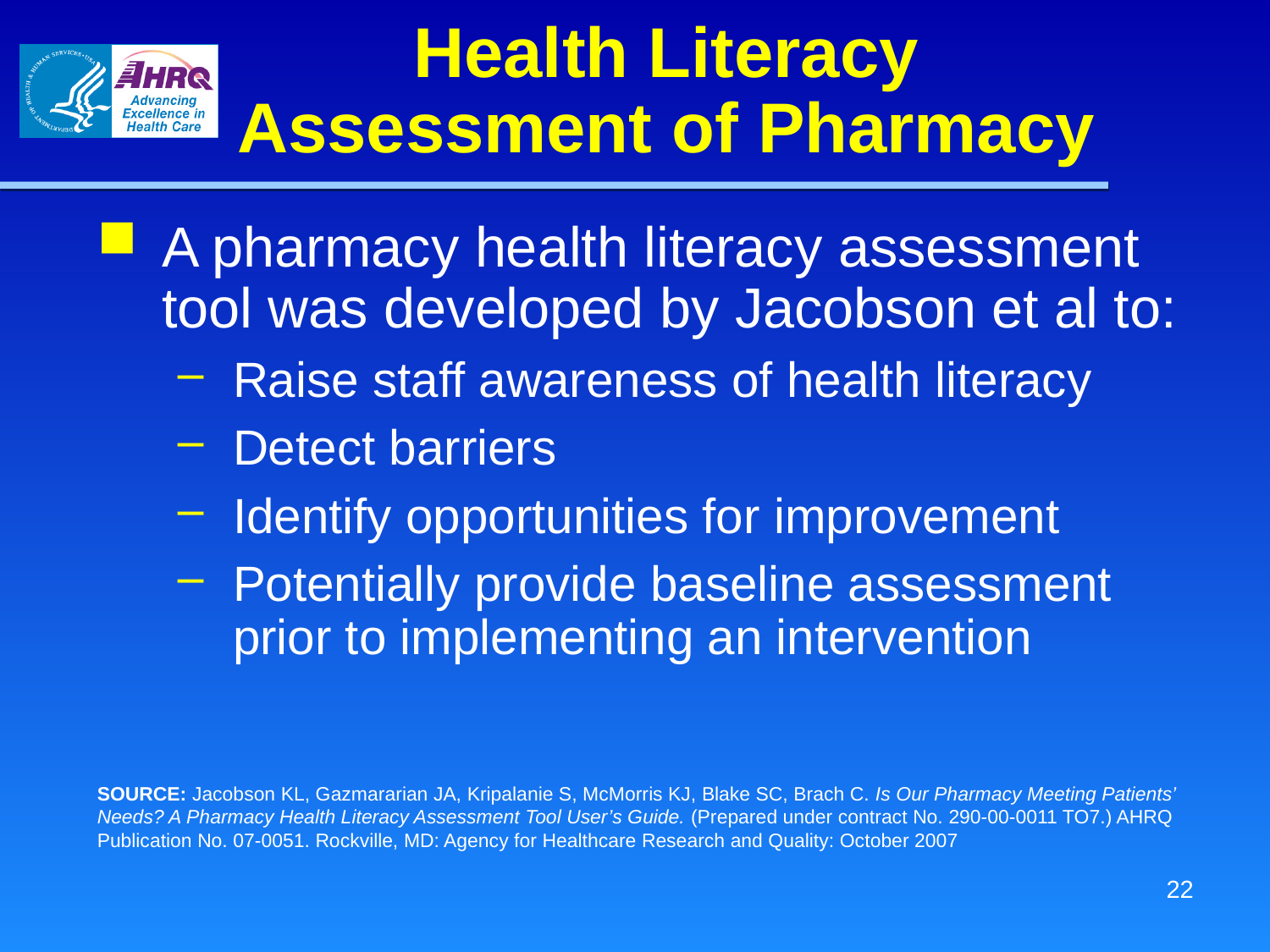

# Health Literacy Assessment of Pharmacy
A pharmacy health literacy assessment tool was developed by Jacobson et al to:
Raise staff awareness of health literacy
Detect barriers
Identify opportunities for improvement
Potentially provide baseline assessment prior to implementing an intervention

SOURCE: Jacobson KL, Gazmararian JA, Kripalanie S, McMorris KJ, Blake SC, Brach C. Is Our Pharmacy Meeting Patients’ Needs? A Pharmacy Health Literacy Assessment Tool User’s Guide. (Prepared under contract No. 290-00-0011 TO7.) AHRQ Publication No. 07-0051. Rockville, MD: Agency for Healthcare Research and Quality: October 2007
22